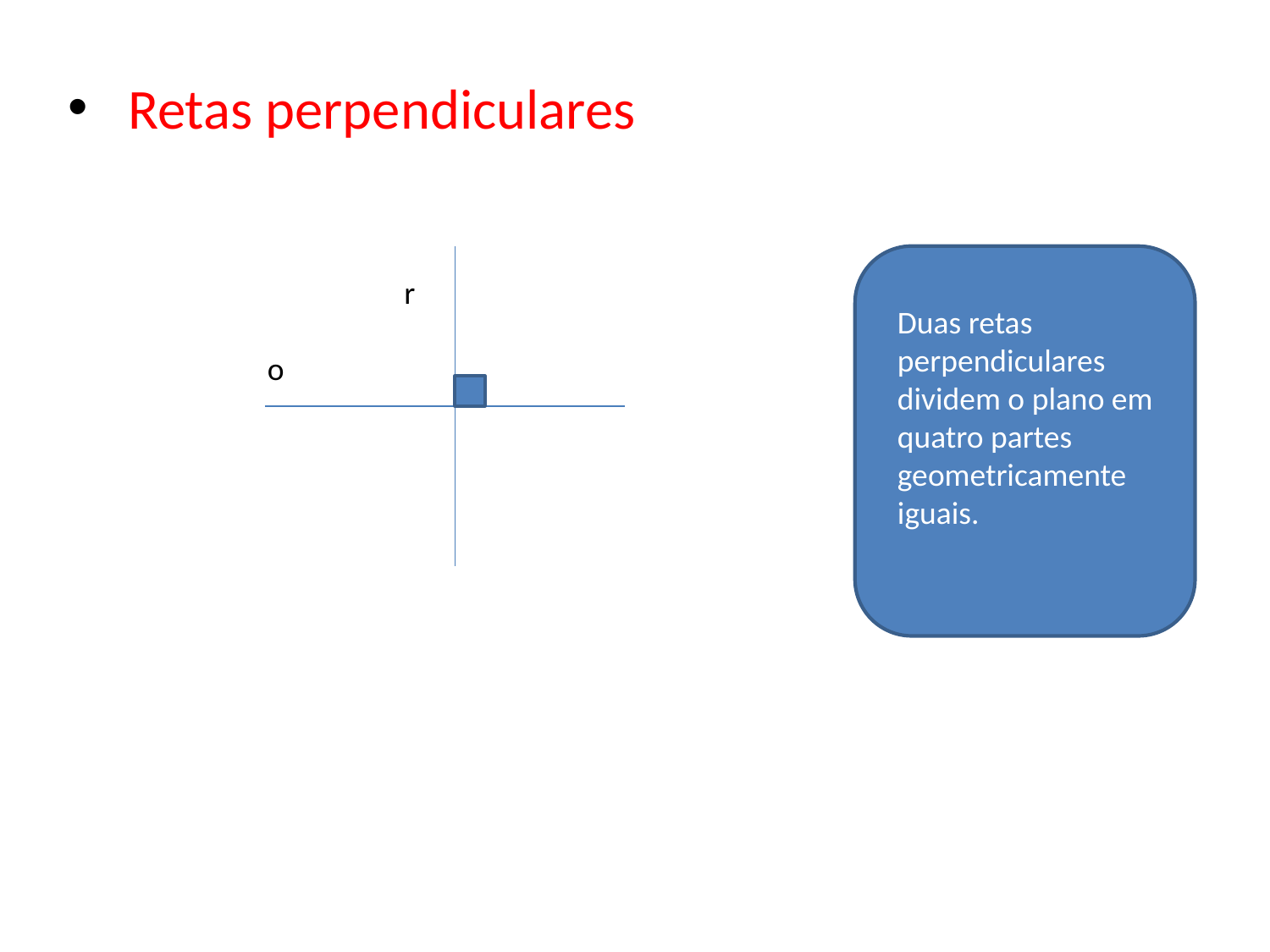

Retas perpendiculares

                   r

o
Duas retas perpendiculares dividem o plano em quatro partes geometricamente iguais.